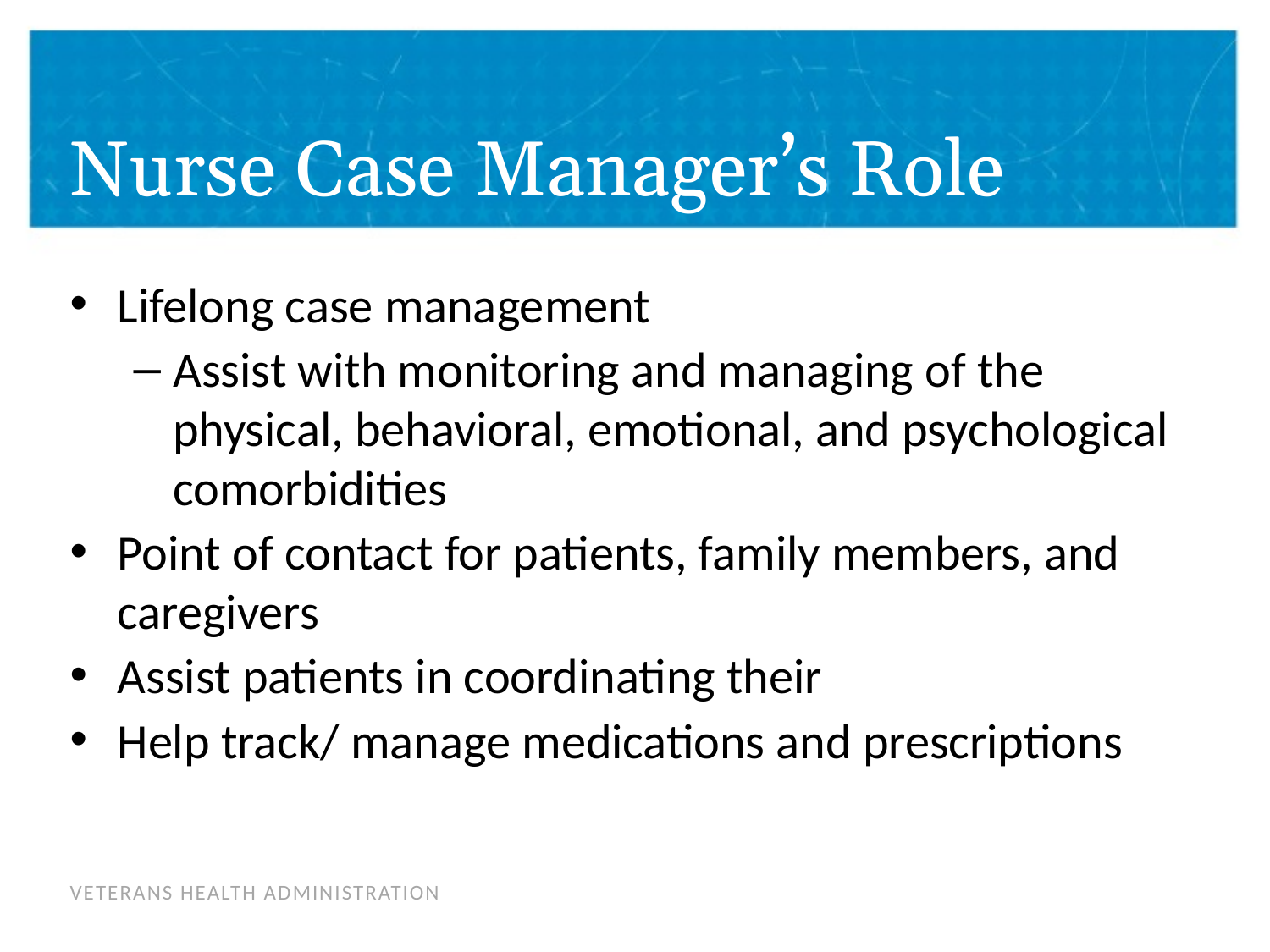

# Nurse Case Manager’s Role
Lifelong case management
Assist with monitoring and managing of the physical, behavioral, emotional, and psychological comorbidities
Point of contact for patients, family members, and caregivers
Assist patients in coordinating their
Help track/ manage medications and prescriptions